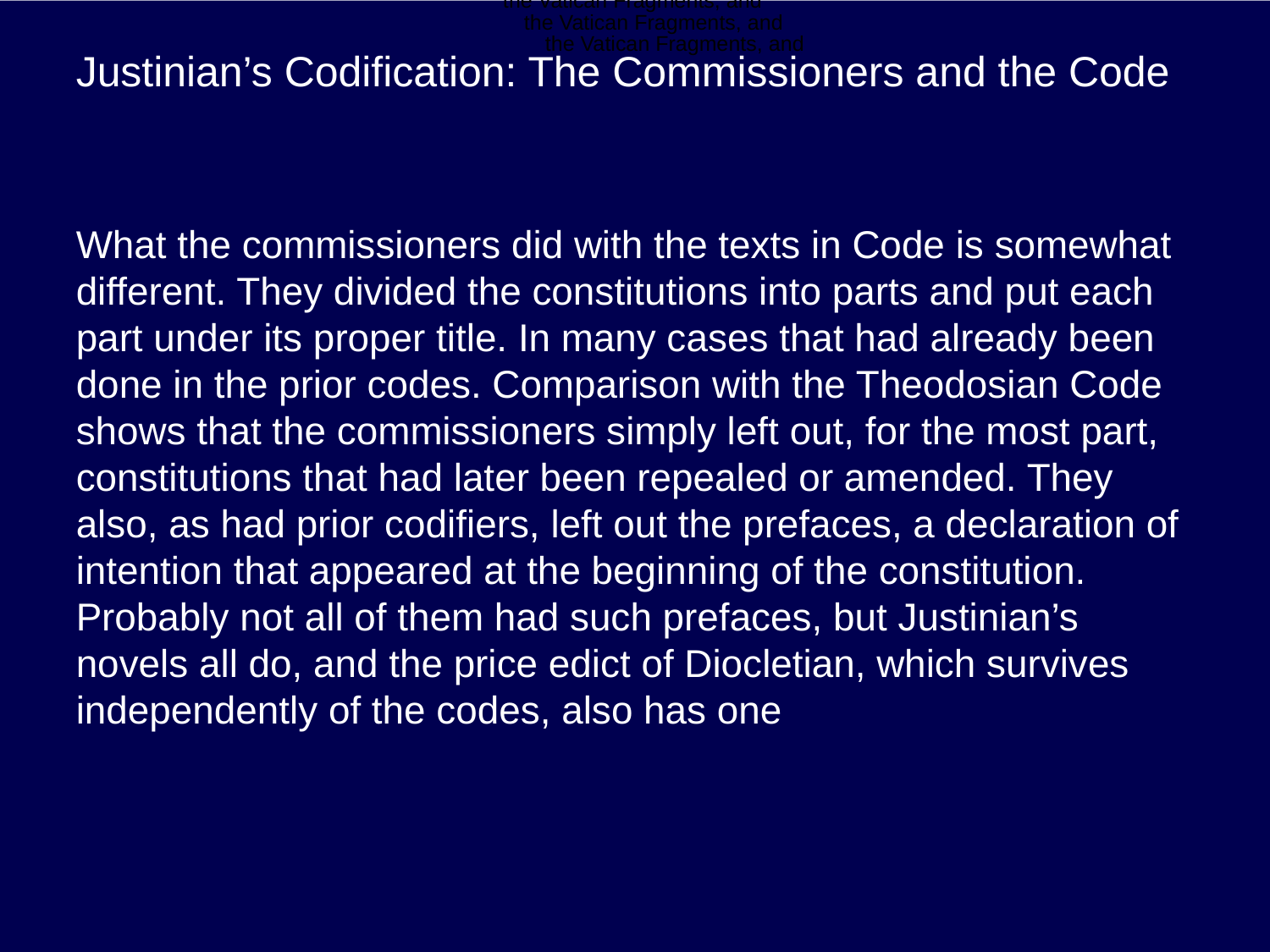

the Vatican Fragments, and
the Vatican Fragments, and
# Justinian’s Codification: The Commissioners and the Code
the Vatican Fragments, and
What the commissioners did with the texts in Code is somewhat different. They divided the constitutions into parts and put each part under its proper title. In many cases that had already been done in the prior codes. Comparison with the Theodosian Code shows that the commissioners simply left out, for the most part, constitutions that had later been repealed or amended. They also, as had prior codifiers, left out the prefaces, a declaration of intention that appeared at the beginning of the constitution. Probably not all of them had such prefaces, but Justinian’s novels all do, and the price edict of Diocletian, which survives independently of the codes, also has one